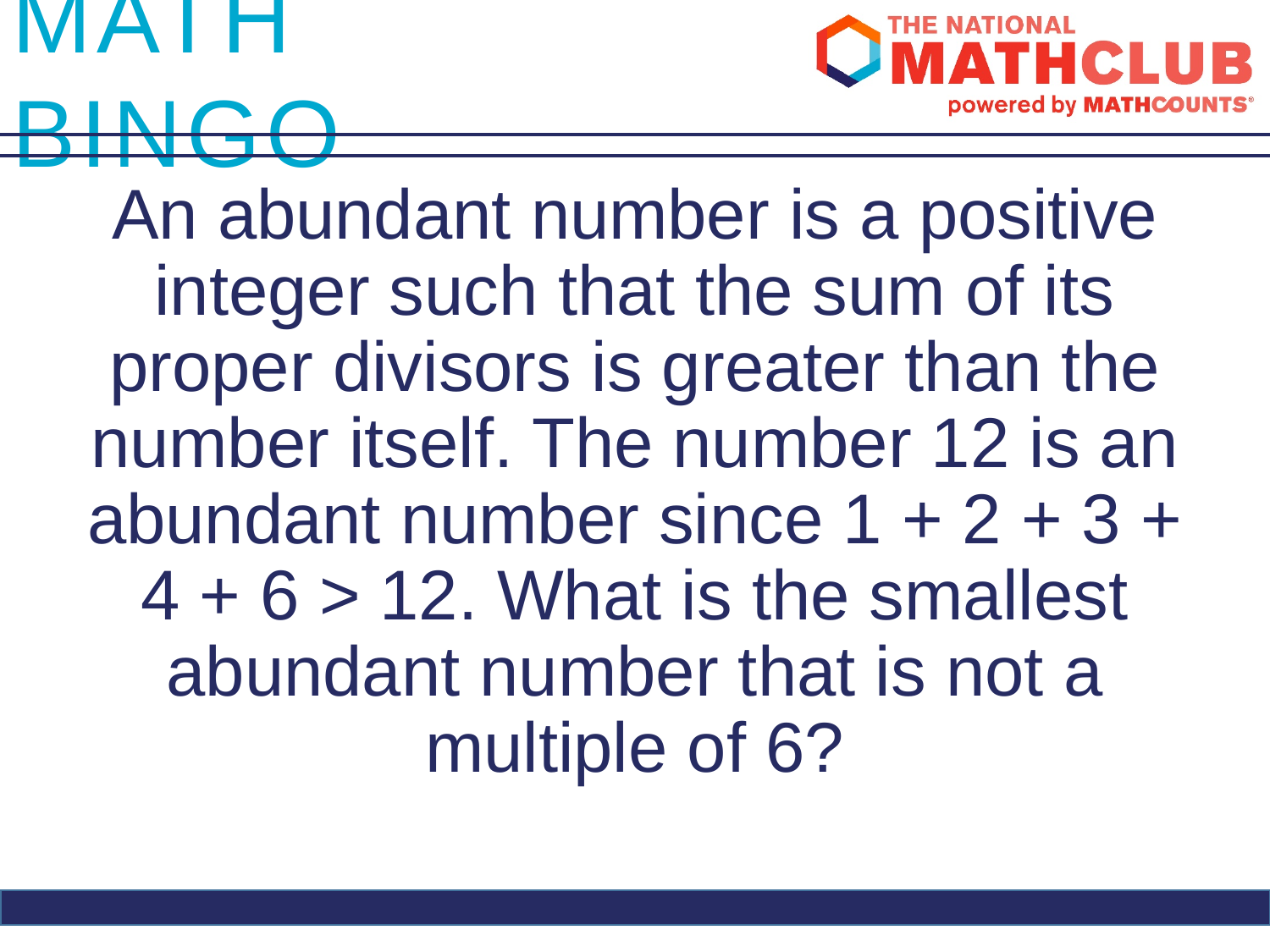

An abundant number is a positive integer such that the sum of its proper divisors is greater than the number itself. The number 12 is an abundant number since 1 + 2 + 3 + 4 + 6 > 12. What is the smallest abundant number that is not a multiple of 6?